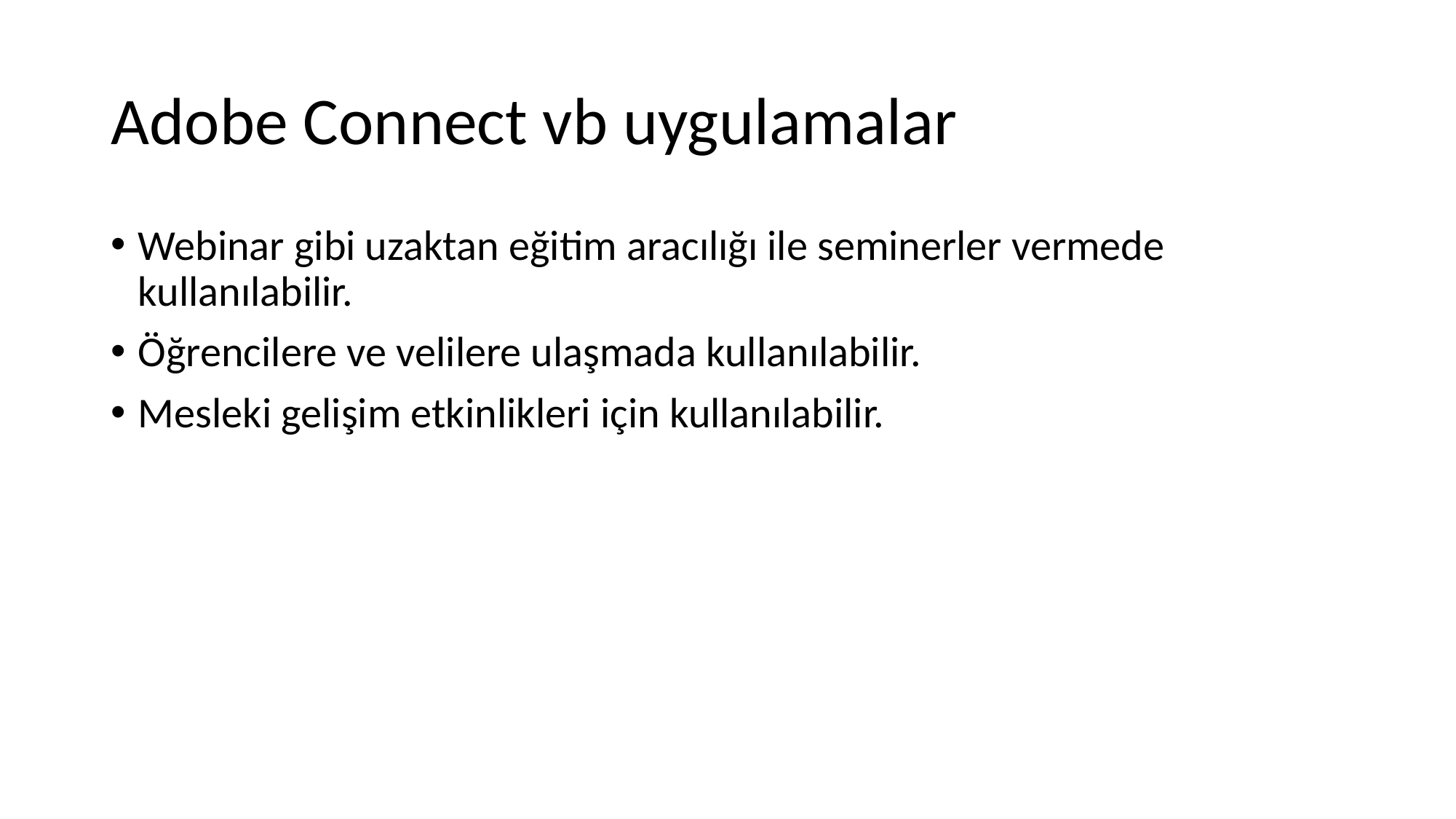

# Adobe Connect vb uygulamalar
Webinar gibi uzaktan eğitim aracılığı ile seminerler vermede kullanılabilir.
Öğrencilere ve velilere ulaşmada kullanılabilir.
Mesleki gelişim etkinlikleri için kullanılabilir.